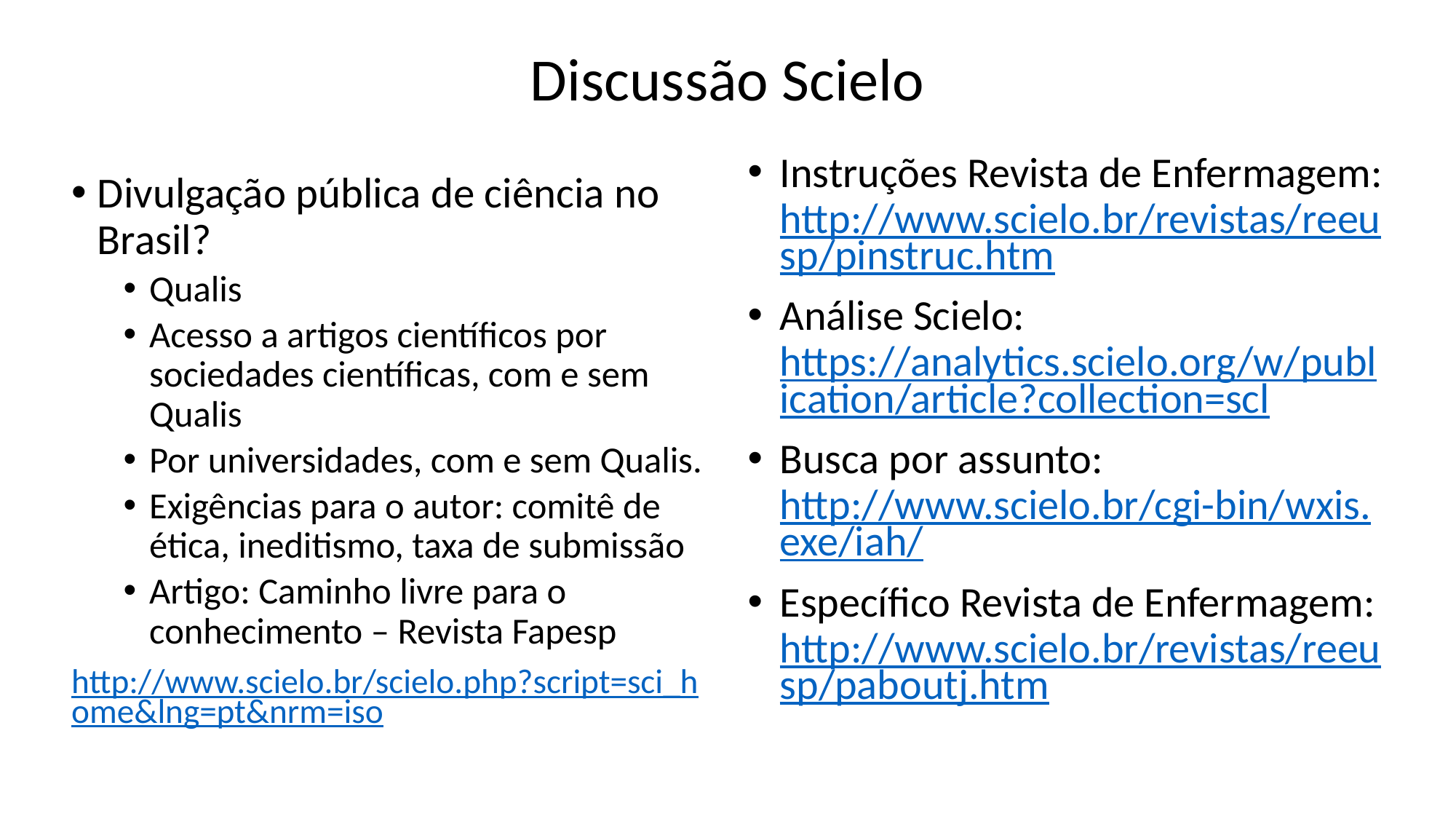

# Discussão Scielo
Instruções Revista de Enfermagem: http://www.scielo.br/revistas/reeusp/pinstruc.htm
Análise Scielo: https://analytics.scielo.org/w/publication/article?collection=scl
Busca por assunto: http://www.scielo.br/cgi-bin/wxis.exe/iah/
Específico Revista de Enfermagem: http://www.scielo.br/revistas/reeusp/paboutj.htm
Divulgação pública de ciência no Brasil?
Qualis
Acesso a artigos científicos por sociedades científicas, com e sem Qualis
Por universidades, com e sem Qualis.
Exigências para o autor: comitê de ética, ineditismo, taxa de submissão
Artigo: Caminho livre para o conhecimento – Revista Fapesp
http://www.scielo.br/scielo.php?script=sci_home&lng=pt&nrm=iso